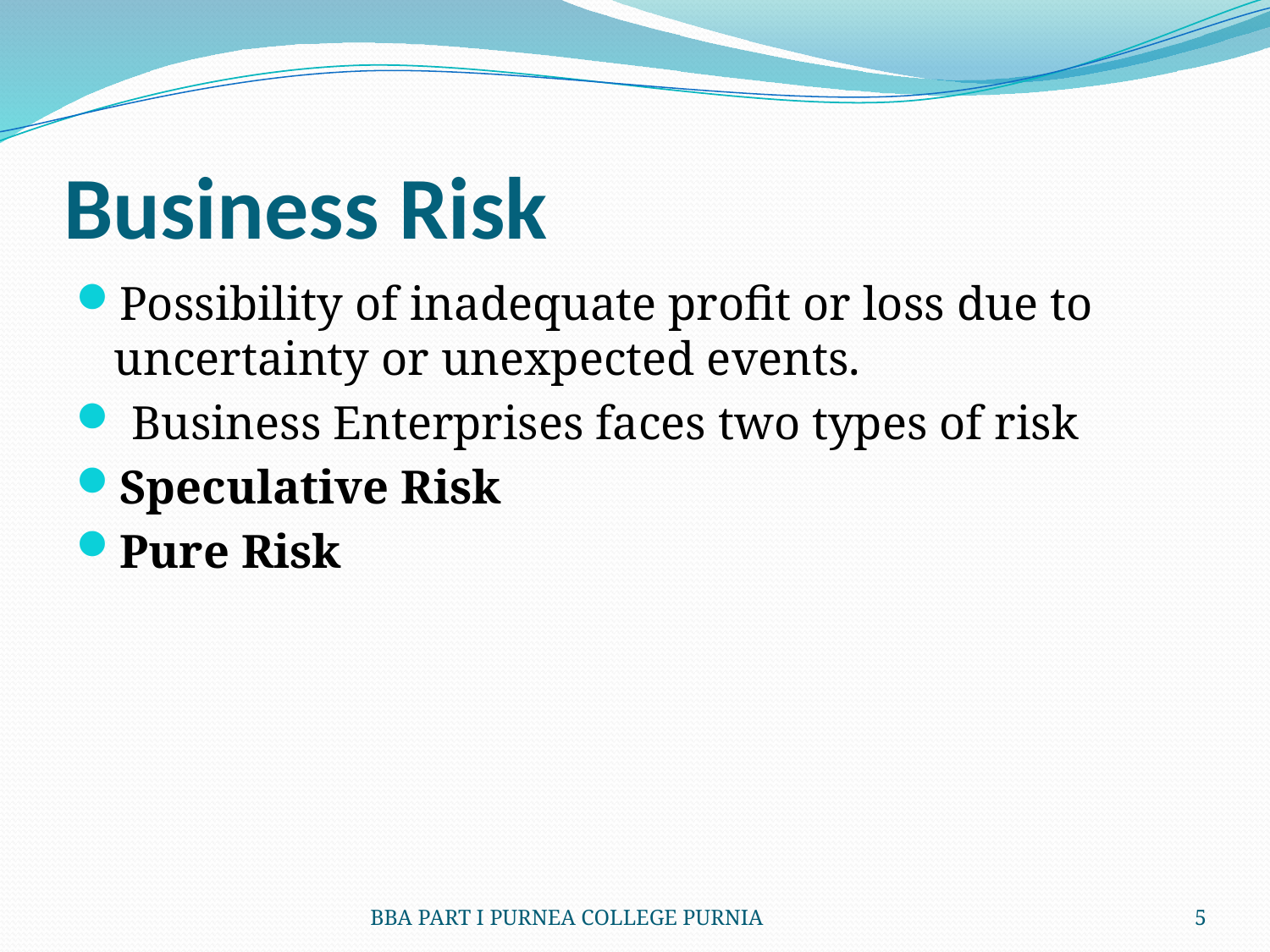

# Business Risk
Possibility of inadequate profit or loss due to uncertainty or unexpected events.
 Business Enterprises faces two types of risk
Speculative Risk
Pure Risk
BBA PART I PURNEA COLLEGE PURNIA
5